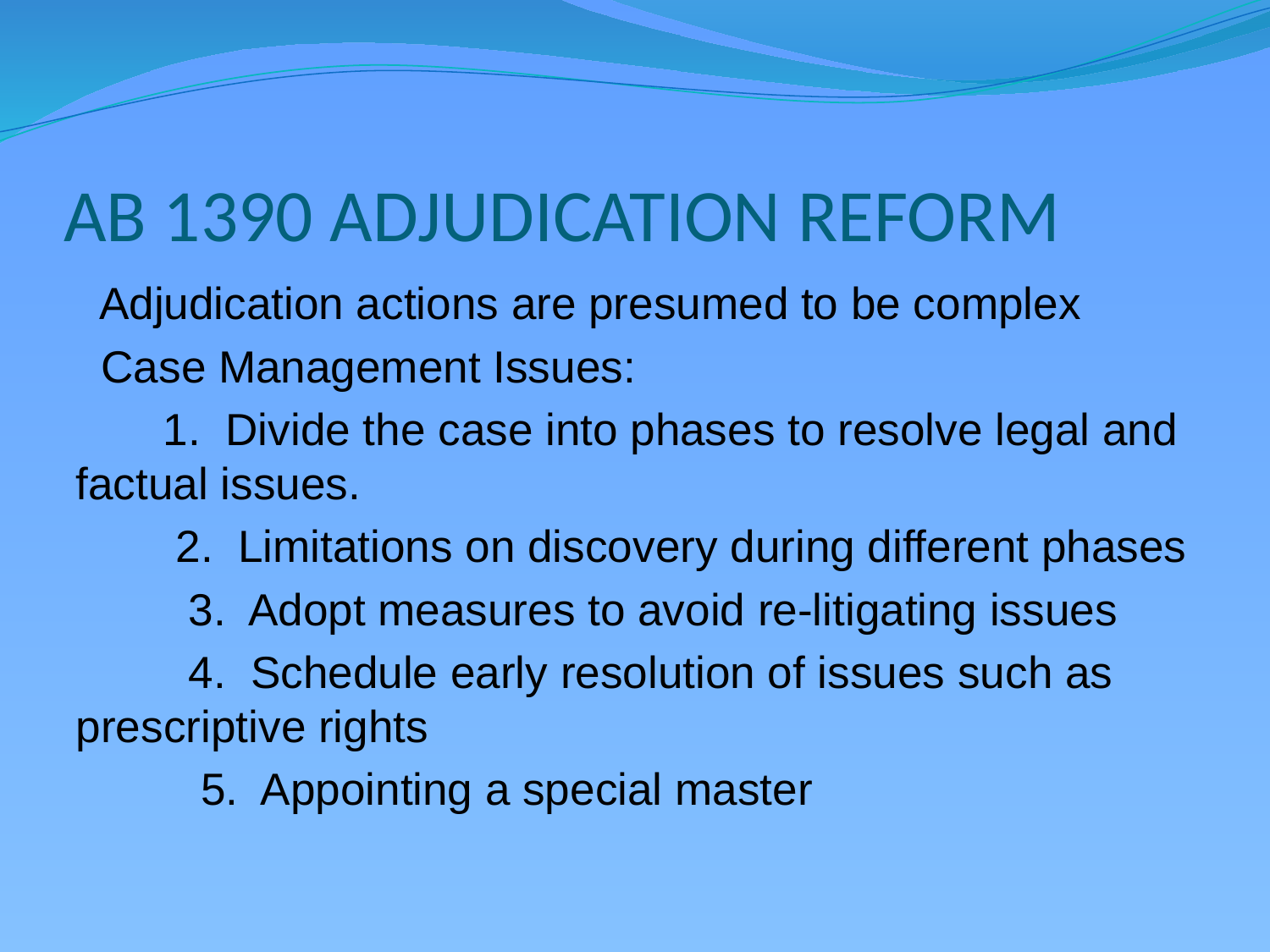

# AB 1390 ADJUDICATION REFORM
  Adjudication actions are presumed to be complex
  Case Management Issues:
       1.  Divide the case into phases to resolve legal and factual issues.
        2.  Limitations on discovery during different phases
         3.  Adopt measures to avoid re-litigating issues
         4.  Schedule early resolution of issues such as prescriptive rights
          5.  Appointing a special master